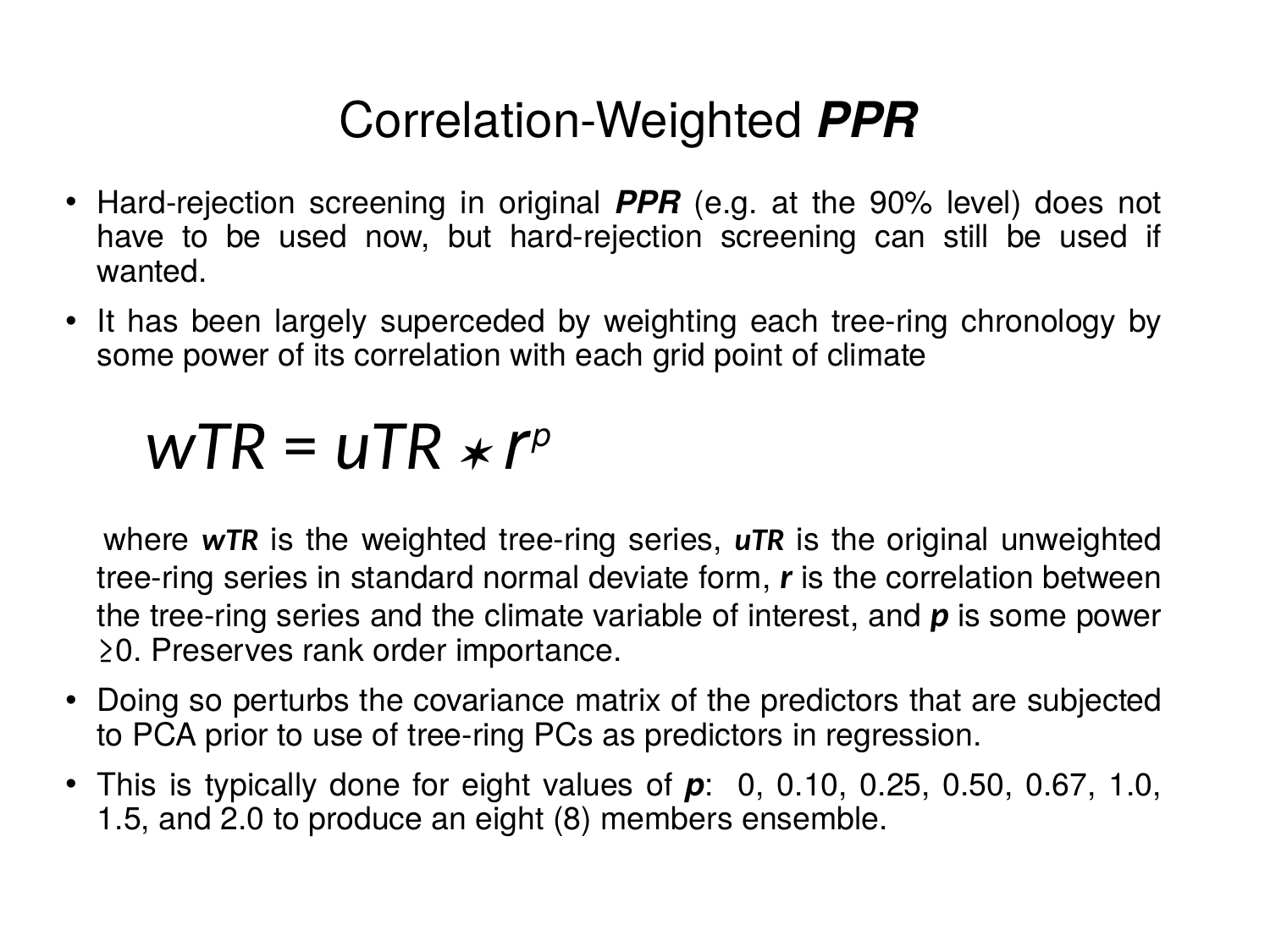

# Correlation-Weighted PPR
Hard-rejection screening in original PPR (e.g. at the 90% level) does not have to be used now, but hard-rejection screening can still be used if wanted.
It has been largely superceded by weighting each tree-ring chronology by some power of its correlation with each grid point of climate
           wTR = uTR ∗ rp
  	where wTR is the weighted tree-ring series, uTR is the original unweighted tree-ring series in standard normal deviate form, r is the correlation between the tree-ring series and the climate variable of interest, and p is some power ≥0. Preserves rank order importance.
Doing so perturbs the covariance matrix of the predictors that are subjected to PCA prior to use of tree-ring PCs as predictors in regression.
This is typically done for eight values of p:  0, 0.10, 0.25, 0.50, 0.67, 1.0, 1.5, and 2.0 to produce an eight (8) members ensemble.